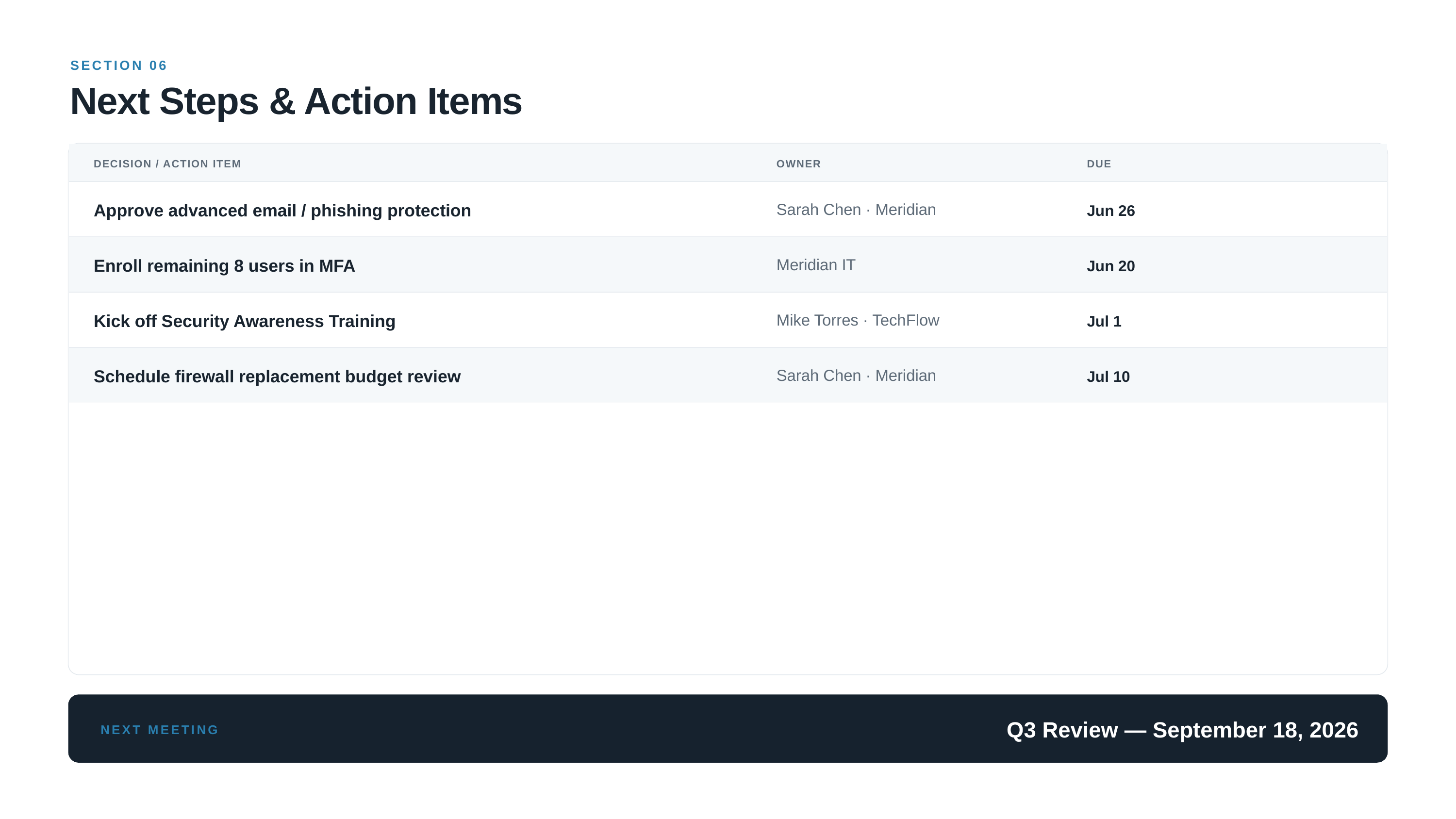

SECTION 06
Next Steps & Action Items

DECISION / ACTION ITEM
OWNER
DUE

Sarah Chen · Meridian
Approve advanced email / phishing protection
Jun 26

Meridian IT
Enroll remaining 8 users in MFA
Jun 20

Mike Torres · TechFlow
Kick off Security Awareness Training
Jul 1

Sarah Chen · Meridian
Schedule firewall replacement budget review
Jul 10

Q3 Review — September 18, 2026
NEXT MEETING